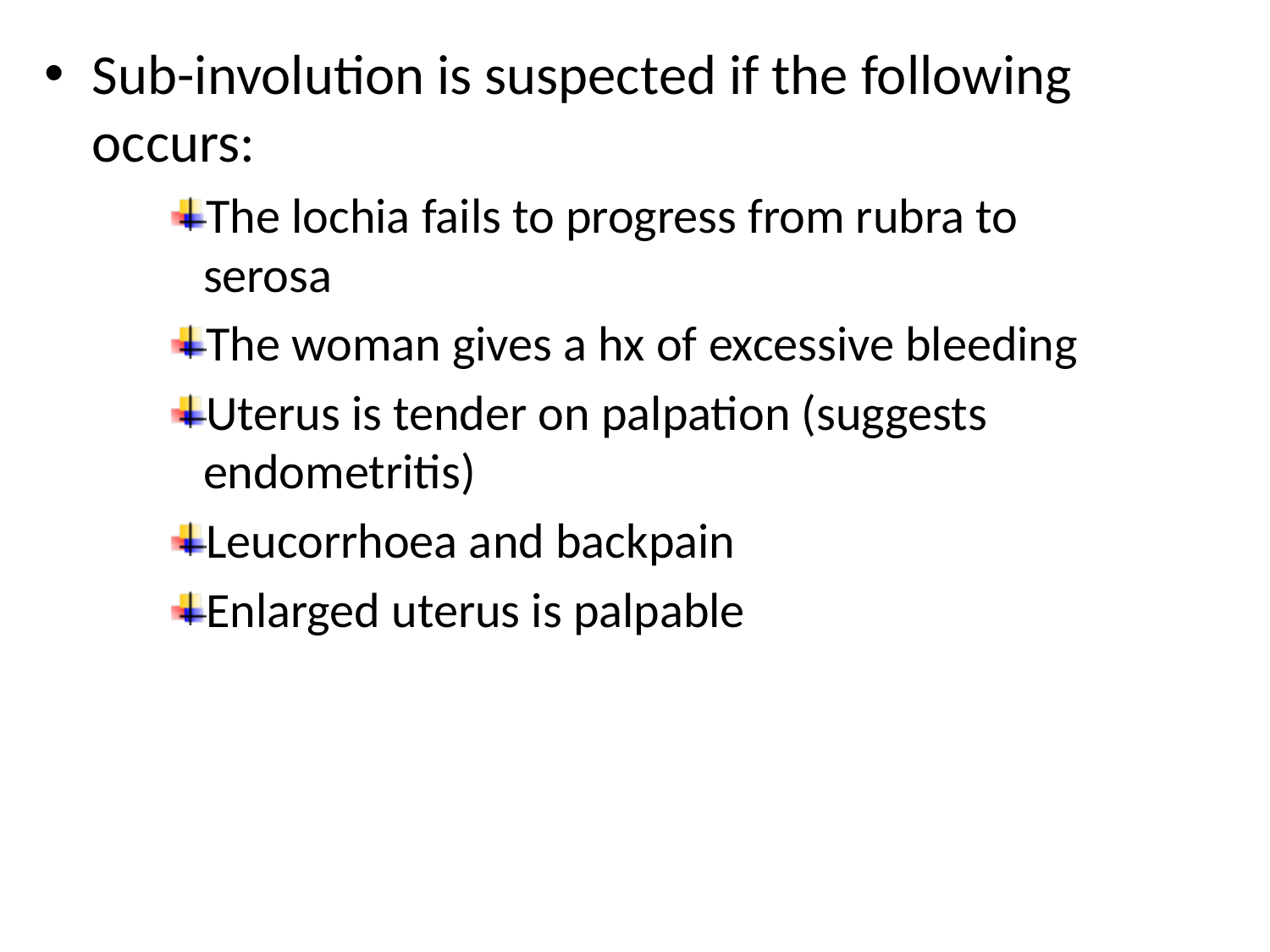

Sub-involution is suspected if the following occurs:
The lochia fails to progress from rubra to serosa
The woman gives a hx of excessive bleeding
Uterus is tender on palpation (suggests endometritis)
Leucorrhoea and backpain
Enlarged uterus is palpable